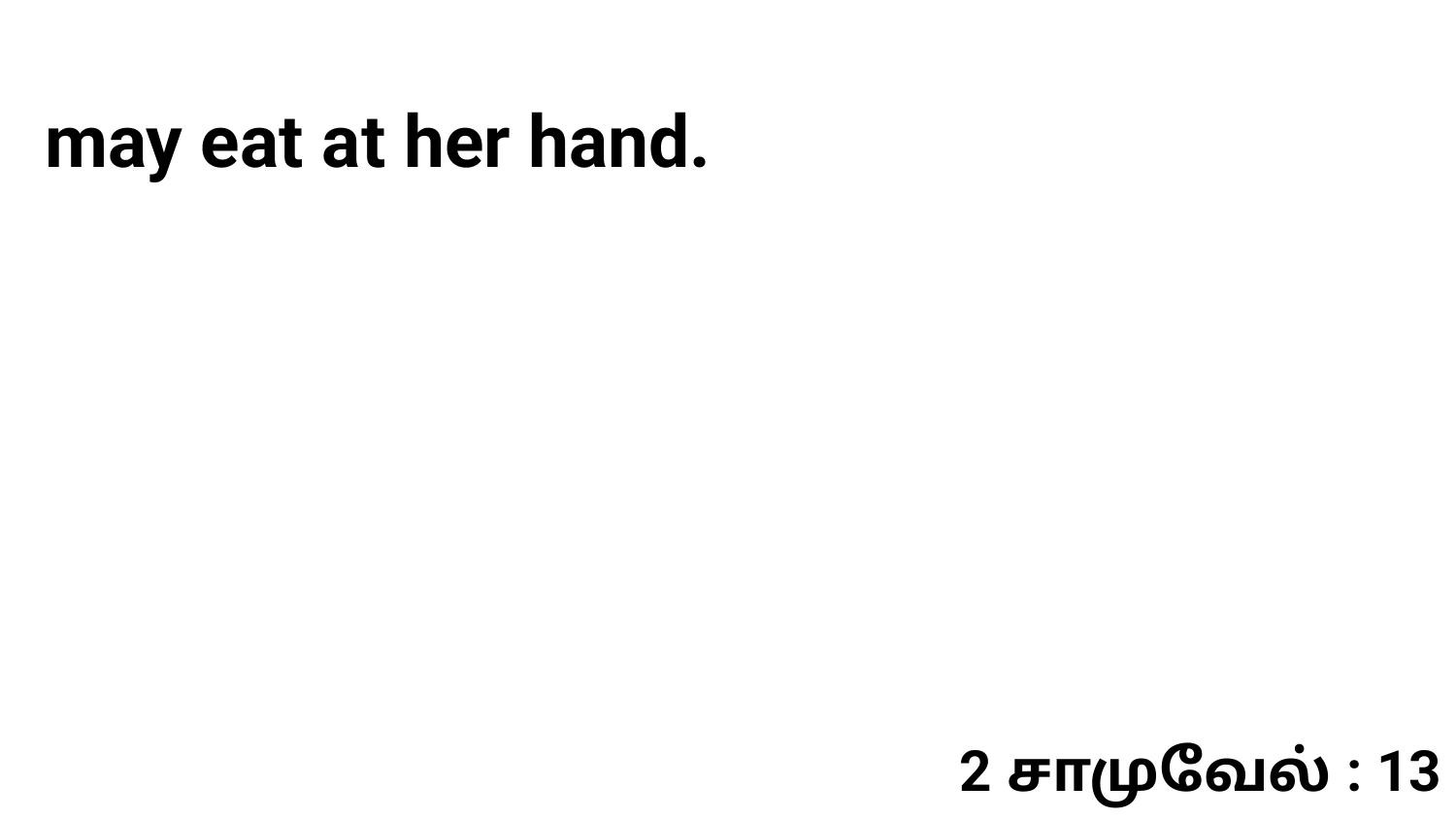

may eat at her hand.
2 சாமுவேல் : 13